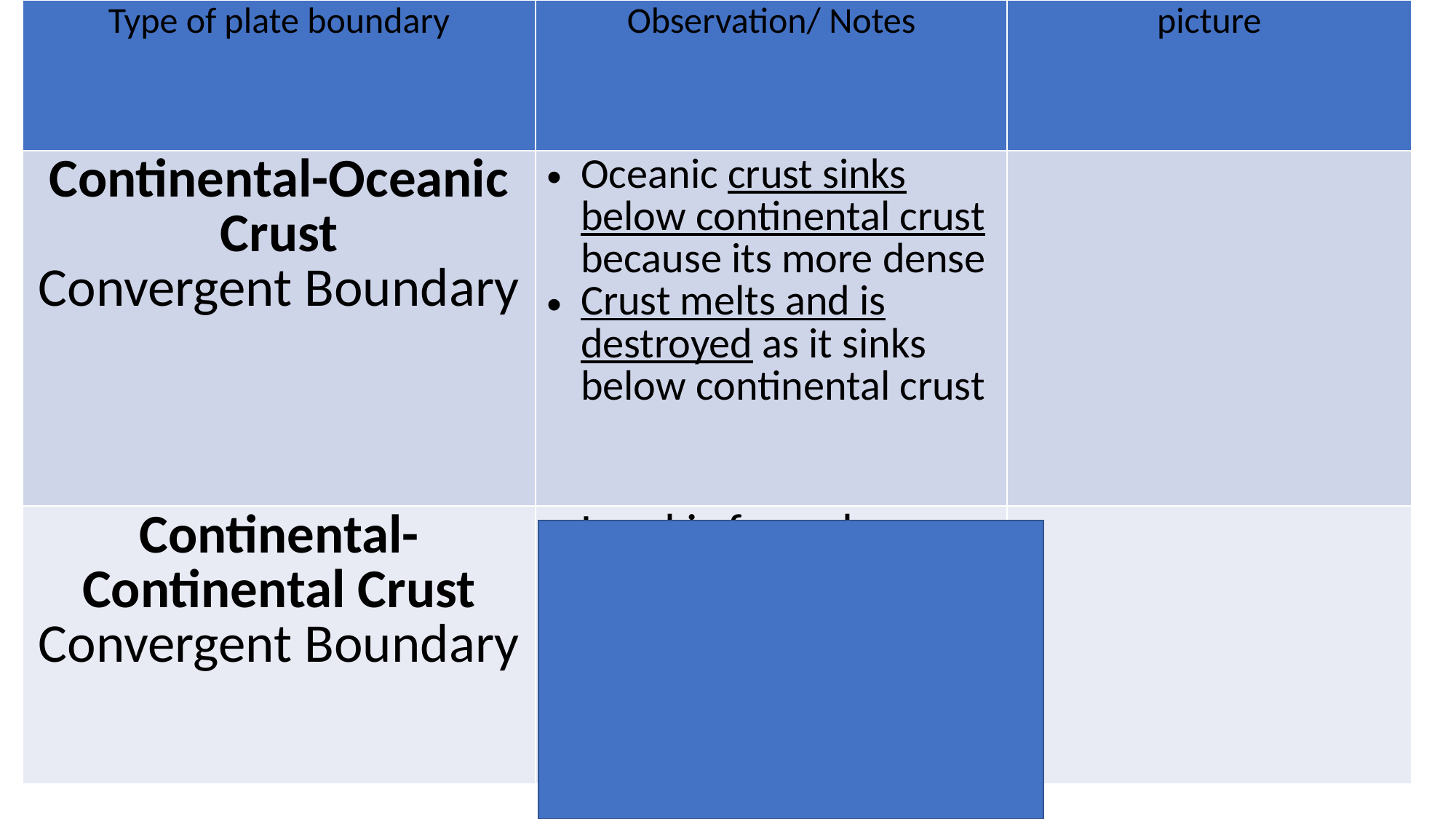

| Type of plate boundary | Observation/ Notes | picture |
| --- | --- | --- |
| Continental-Oceanic Crust Convergent Boundary | Oceanic crust sinks below continental crust because its more dense Crust melts and is destroyed as it sinks below continental crust |  |
| Continental- Continental Crust Convergent Boundary | Land is forced up causing mountains to form |  |